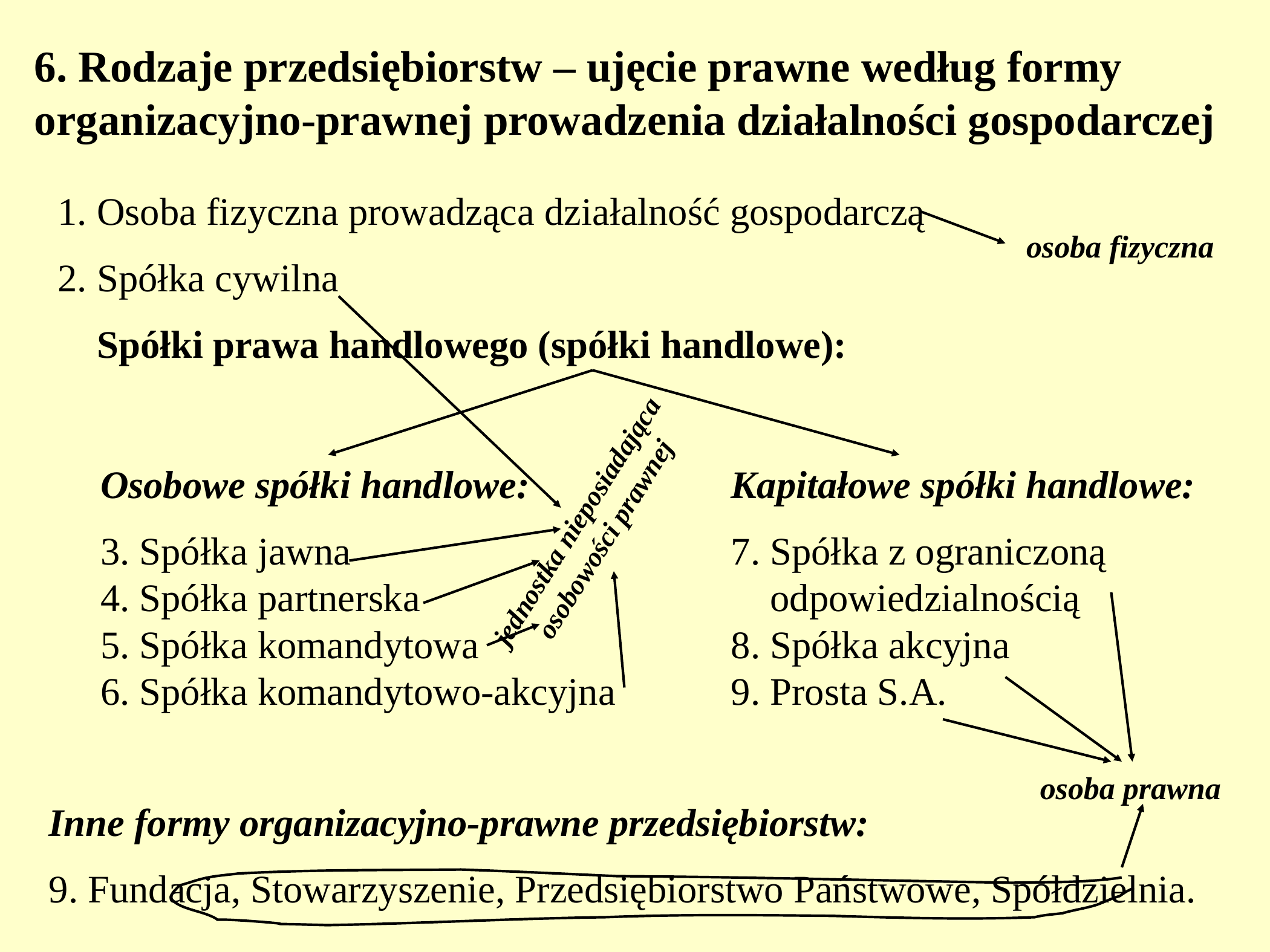

# 6. Rodzaje przedsiębiorstw – ujęcie prawne według formy organizacyjno-prawnej prowadzenia działalności gospodarczej
1. Osoba fizyczna prowadząca działalność gospodarczą
2. Spółka cywilna
    Spółki prawa handlowego (spółki handlowe):

osoba fizyczna

Osobowe spółki handlowe:
3. Spółka jawna
4. Spółka partnerska
5. Spółka komandytowa
6. Spółka komandytowo-akcyjna
Kapitałowe spółki handlowe:
7. Spółka z ograniczoną
    odpowiedzialnością
8. Spółka akcyjna
9. Prosta S.A.
jednostka nieposiadająca osobowości prawnej

osoba prawna
Inne formy organizacyjno-prawne przedsiębiorstw:
9. Fundacja, Stowarzyszenie, Przedsiębiorstwo Państwowe, Spółdzielnia.